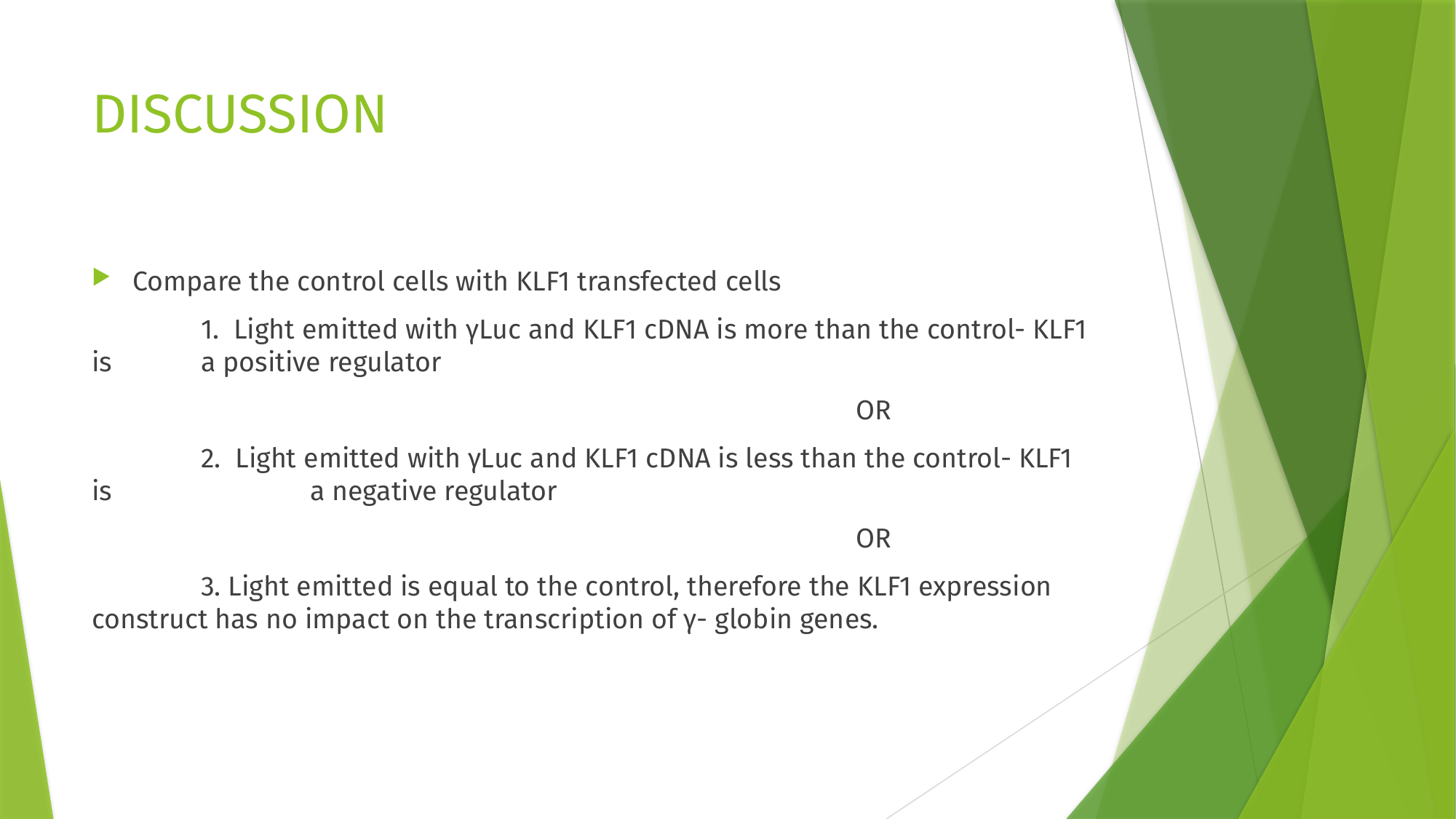

# DISCUSSION
Compare the control cells with KLF1 transfected cells
	1.  Light emitted with γLuc and KLF1 cDNA is more than the control- KLF1 is	a positive regulator
							OR
	2.  Light emitted with γLuc and KLF1 cDNA is less than the control- KLF1 is		a negative regulator
							OR
	3. Light emitted is equal to the control, therefore the KLF1 expression 	construct has no impact on the transcription of γ- globin genes.